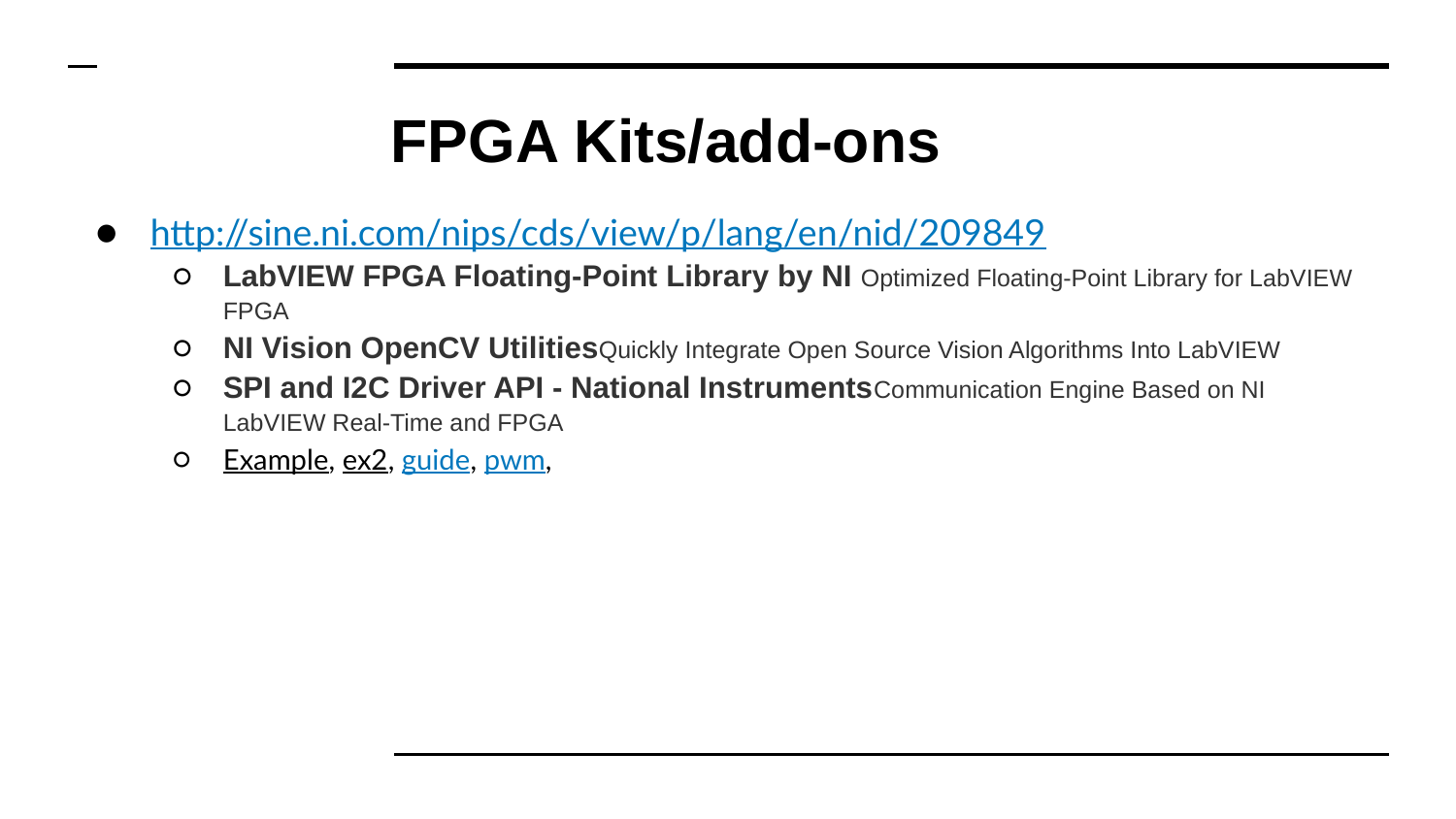

# FPGA Kits/add-ons
http://sine.ni.com/nips/cds/view/p/lang/en/nid/209849
LabVIEW FPGA Floating-Point Library by NI Optimized Floating-Point Library for LabVIEW FPGA
NI Vision OpenCV UtilitiesQuickly Integrate Open Source Vision Algorithms Into LabVIEW
SPI and I2C Driver API - National InstrumentsCommunication Engine Based on NI LabVIEW Real-Time and FPGA
Example, ex2, guide, pwm,